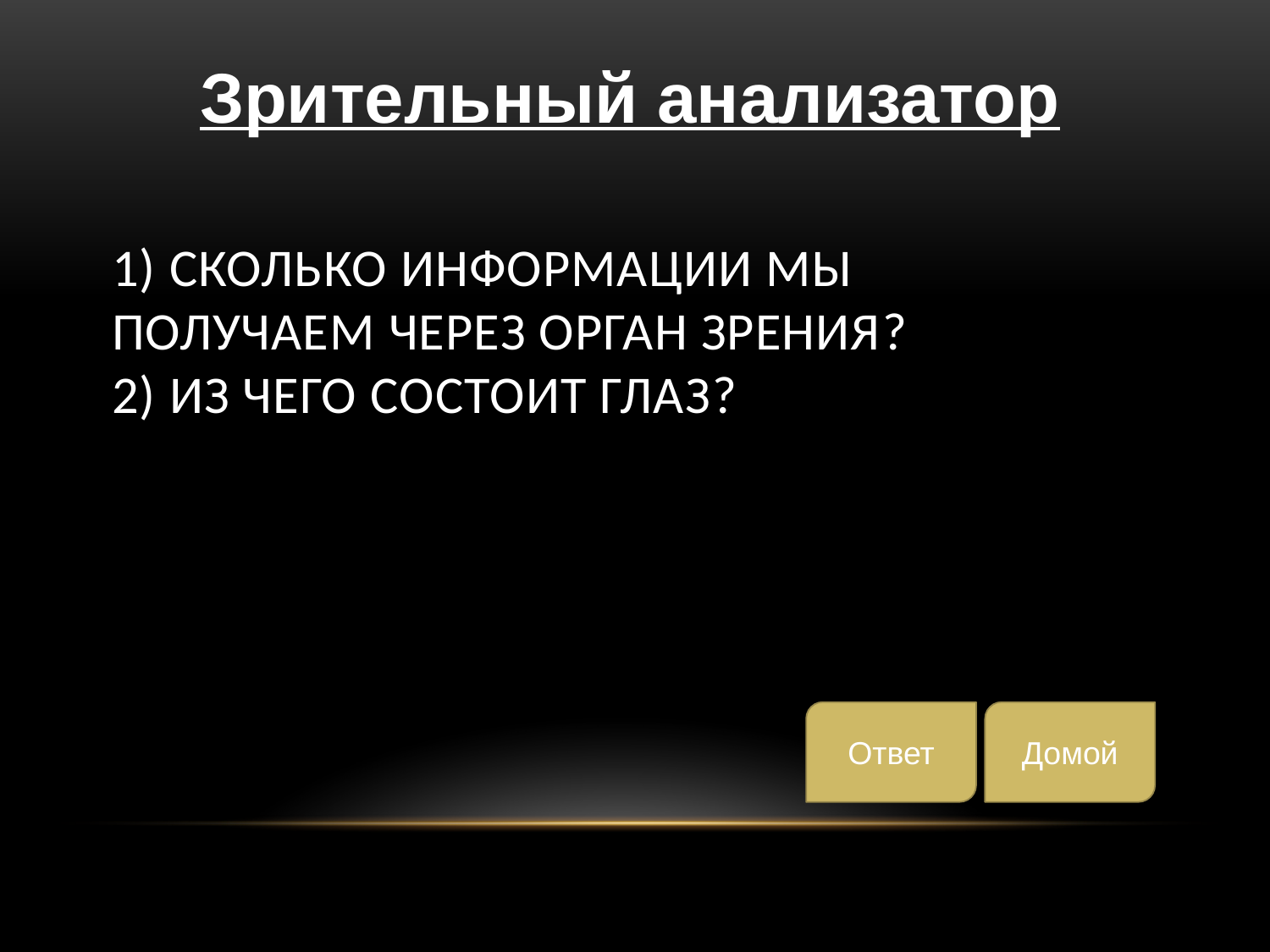

Зрительный анализатор
# 1) Сколько информации мы получаем через орган зрения? 2) Из чего состоит глаз?
Ответ
Домой